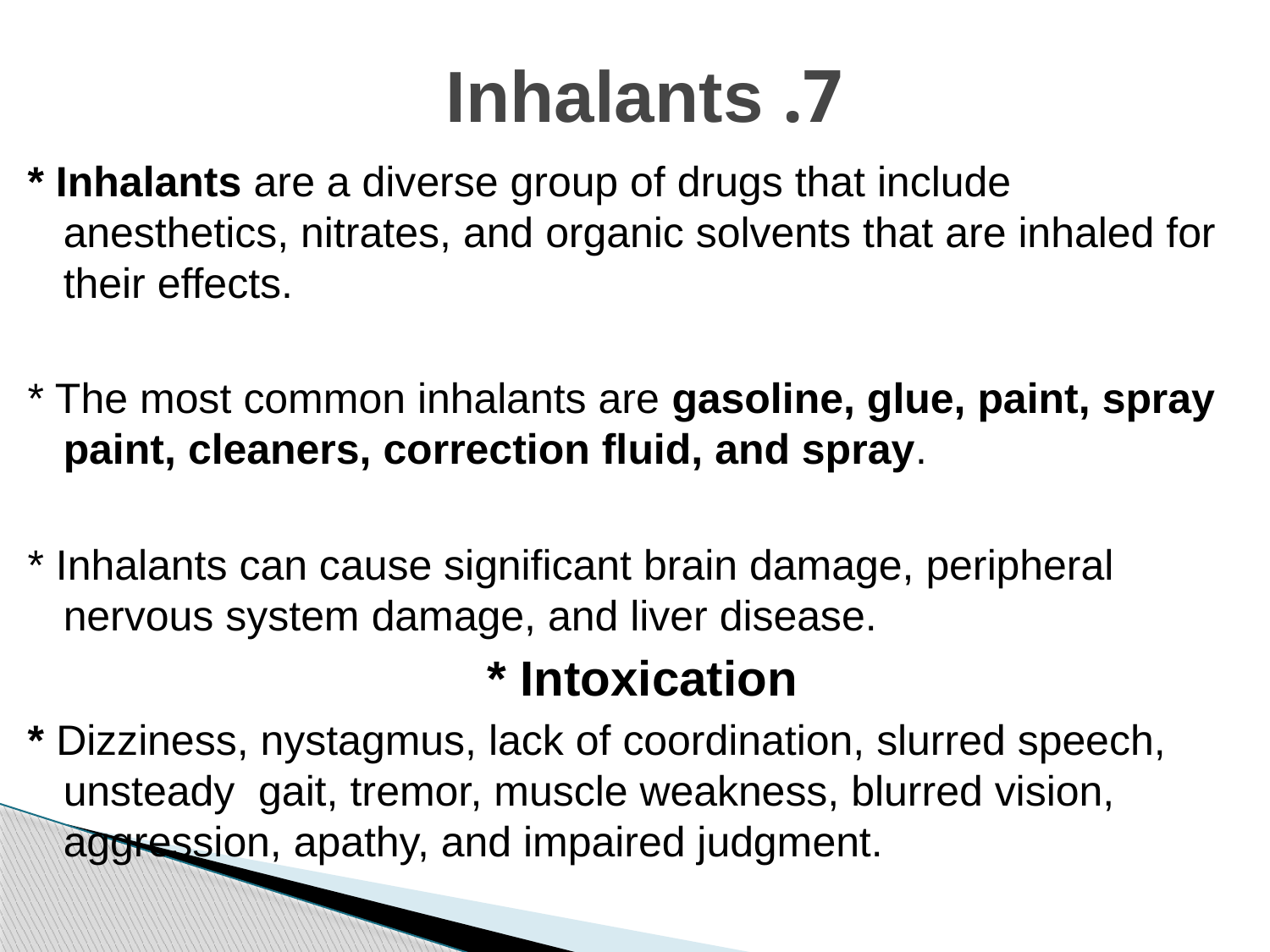

# 7. Inhalants
* Inhalants are a diverse group of drugs that include  anesthetics, nitrates, and organic solvents that are inhaled for their effects.

* The most common inhalants are gasoline, glue, paint, spray paint, cleaners, correction fluid, and spray.

* Inhalants can cause significant brain damage, peripheral nervous system damage, and liver disease.
* Intoxication
* Dizziness, nystagmus, lack of coordination, slurred speech,  unsteady  gait, tremor, muscle weakness, blurred vision, aggression, apathy, and impaired judgment.